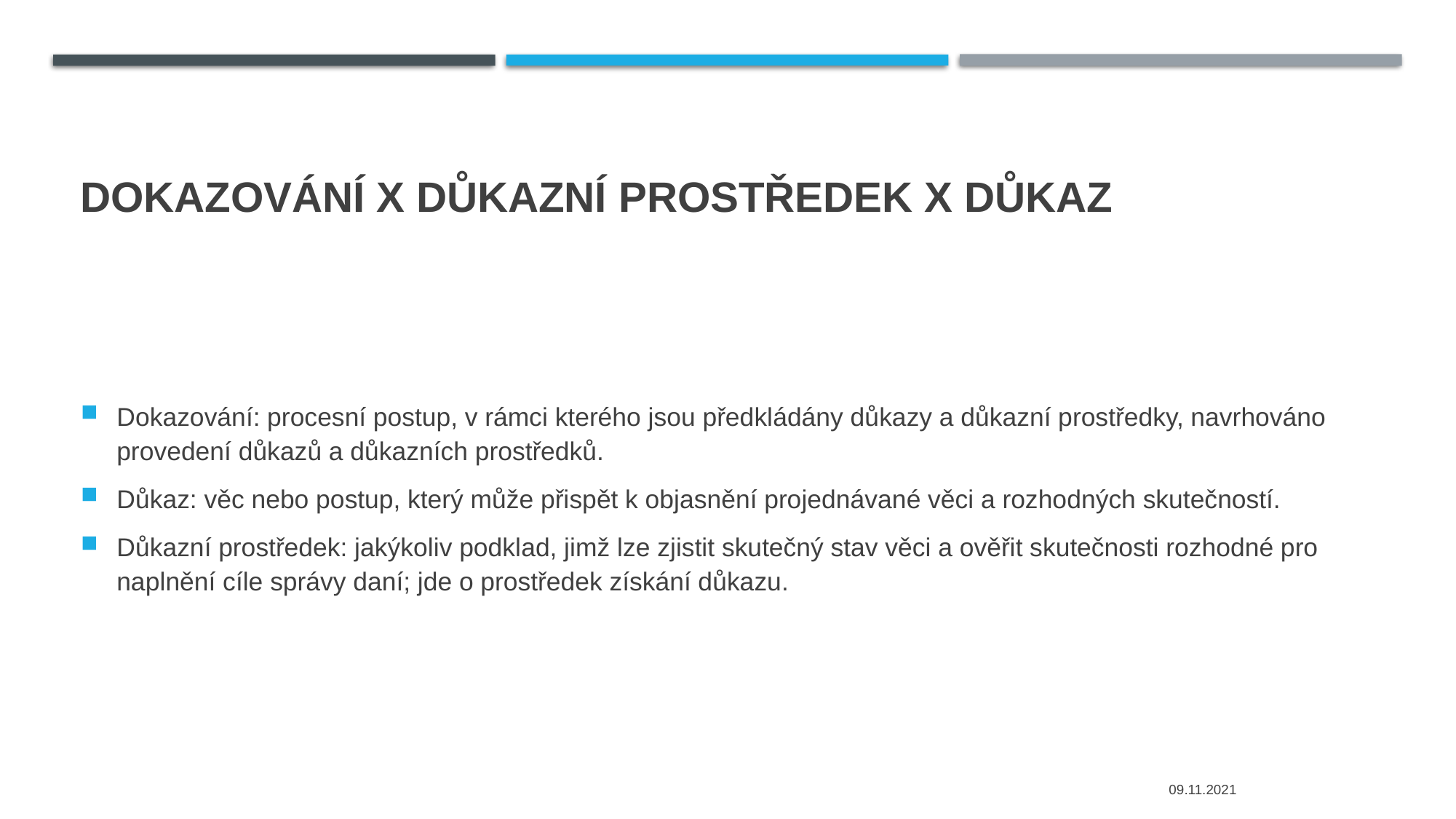

# Dokazování x důkazní prostředek x důkaz
Dokazování: procesní postup, v rámci kterého jsou předkládány důkazy a důkazní prostředky, navrhováno provedení důkazů a důkazních prostředků.
Důkaz: věc nebo postup, který může přispět k objasnění projednávané věci a rozhodných skutečností.
Důkazní prostředek: jakýkoliv podklad, jimž lze zjistit skutečný stav věci a ověřit skutečnosti rozhodné pro naplnění cíle správy daní; jde o prostředek získání důkazu.
09.11.2021